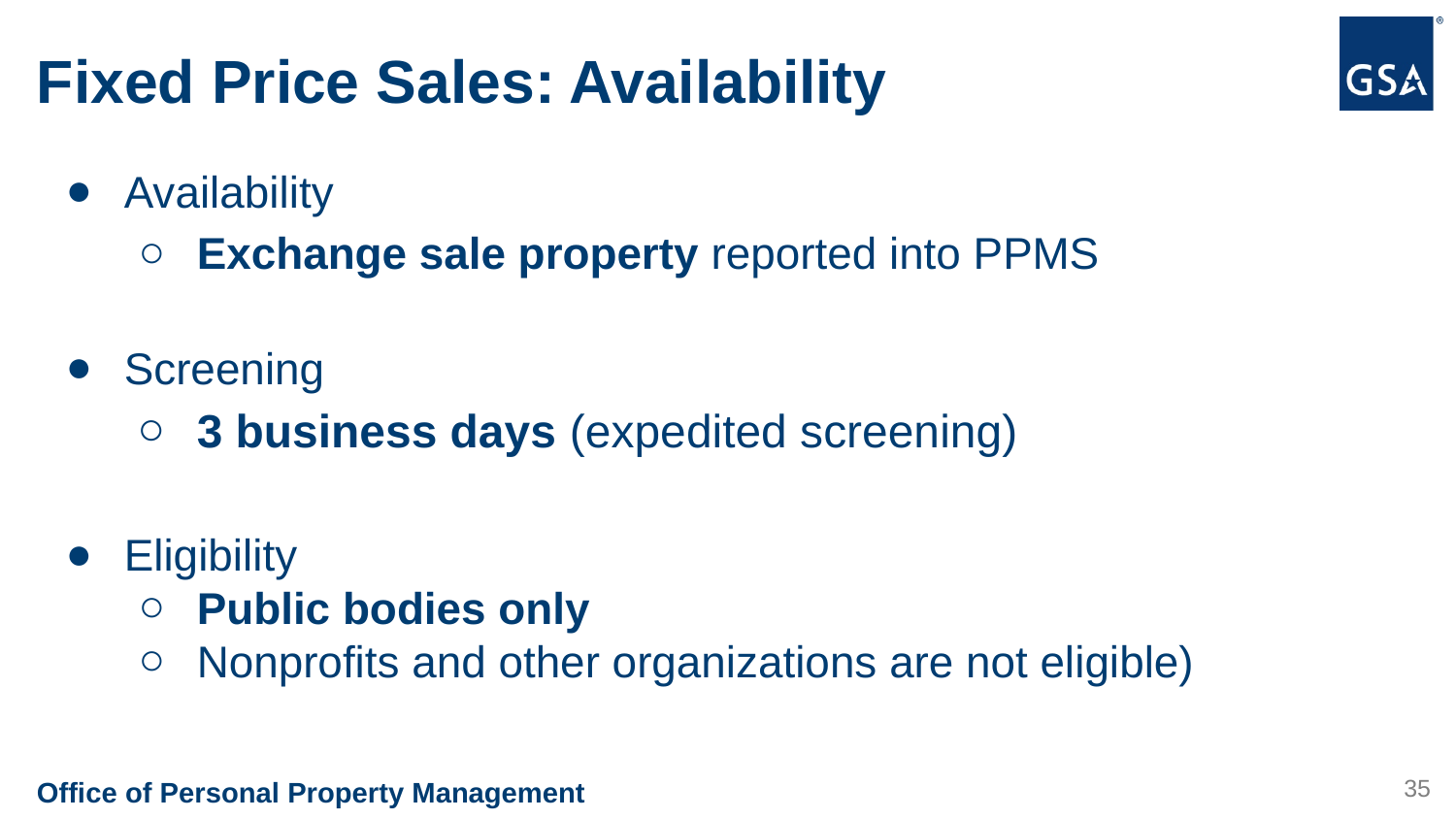

# Fixed Price Sales: Availability
Availability
Exchange sale property reported into PPMS

Screening
3 business days (expedited screening)

Eligibility
Public bodies only
Nonprofits and other organizations are not eligible)

35